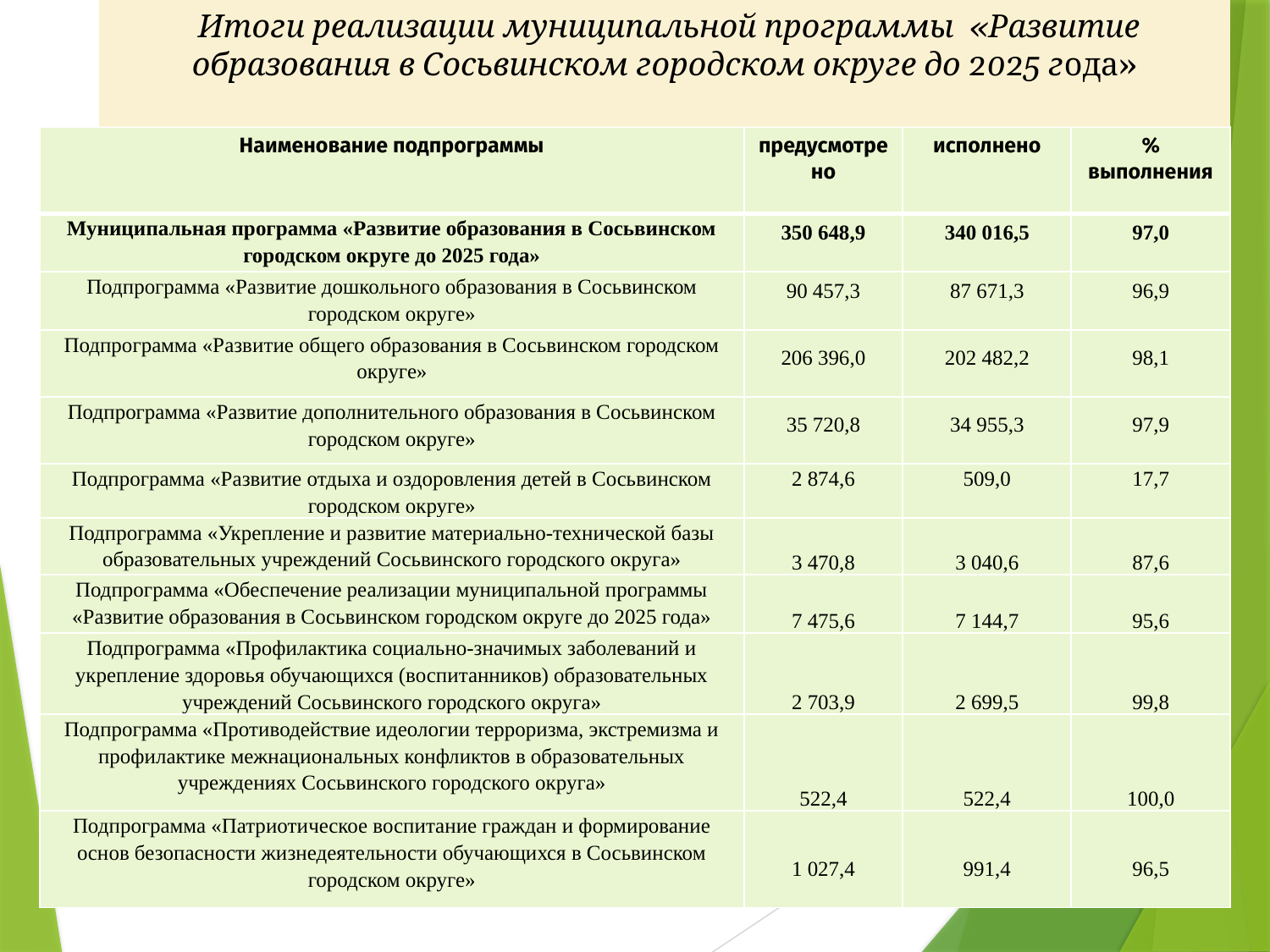

Итоги реализации муниципальной программы  «Развитие образования в Сосьвинском городском округе до 2025 года»

| Наименование подпрограммы | предусмотрено | исполнено | % выполнения |
| --- | --- | --- | --- |
| Муниципальная программа «Развитие образования в Сосьвинском городском округе до 2025 года» | 350 648,9 | 340 016,5 | 97,0 |
| Подпрограмма «Развитие дошкольного образования в Сосьвинском городском округе» | 90 457,3 | 87 671,3 | 96,9 |
| Подпрограмма «Развитие общего образования в Сосьвинском городском округе» | 206 396,0 | 202 482,2 | 98,1 |
| Подпрограмма «Развитие дополнительного образования в Сосьвинском городском округе» | 35 720,8 | 34 955,3 | 97,9 |
| Подпрограмма «Развитие отдыха и оздоровления детей в Сосьвинском городском округе» | 2 874,6 | 509,0 | 17,7 |
| Подпрограмма «Укрепление и развитие материально-технической базы образовательных учреждений Сосьвинского городского округа» | 3 470,8 | 3 040,6 | 87,6 |
| Подпрограмма «Обеспечение реализации муниципальной программы «Развитие образования в Сосьвинском городском округе до 2025 года» | 7 475,6 | 7 144,7 | 95,6 |
| Подпрограмма «Профилактика социально-значимых заболеваний и укрепление здоровья обучающихся (воспитанников) образовательных учреждений Сосьвинского городского округа» | 2 703,9 | 2 699,5 | 99,8 |
| Подпрограмма «Противодействие идеологии терроризма, экстремизма и профилактике межнациональных конфликтов в образовательных учреждениях Сосьвинского городского округа» | 522,4 | 522,4 | 100,0 |
| Подпрограмма «Патриотическое воспитание граждан и формирование основ безопасности жизнедеятельности обучающихся в Сосьвинском городском округе» | 1 027,4 | 991,4 | 96,5 |